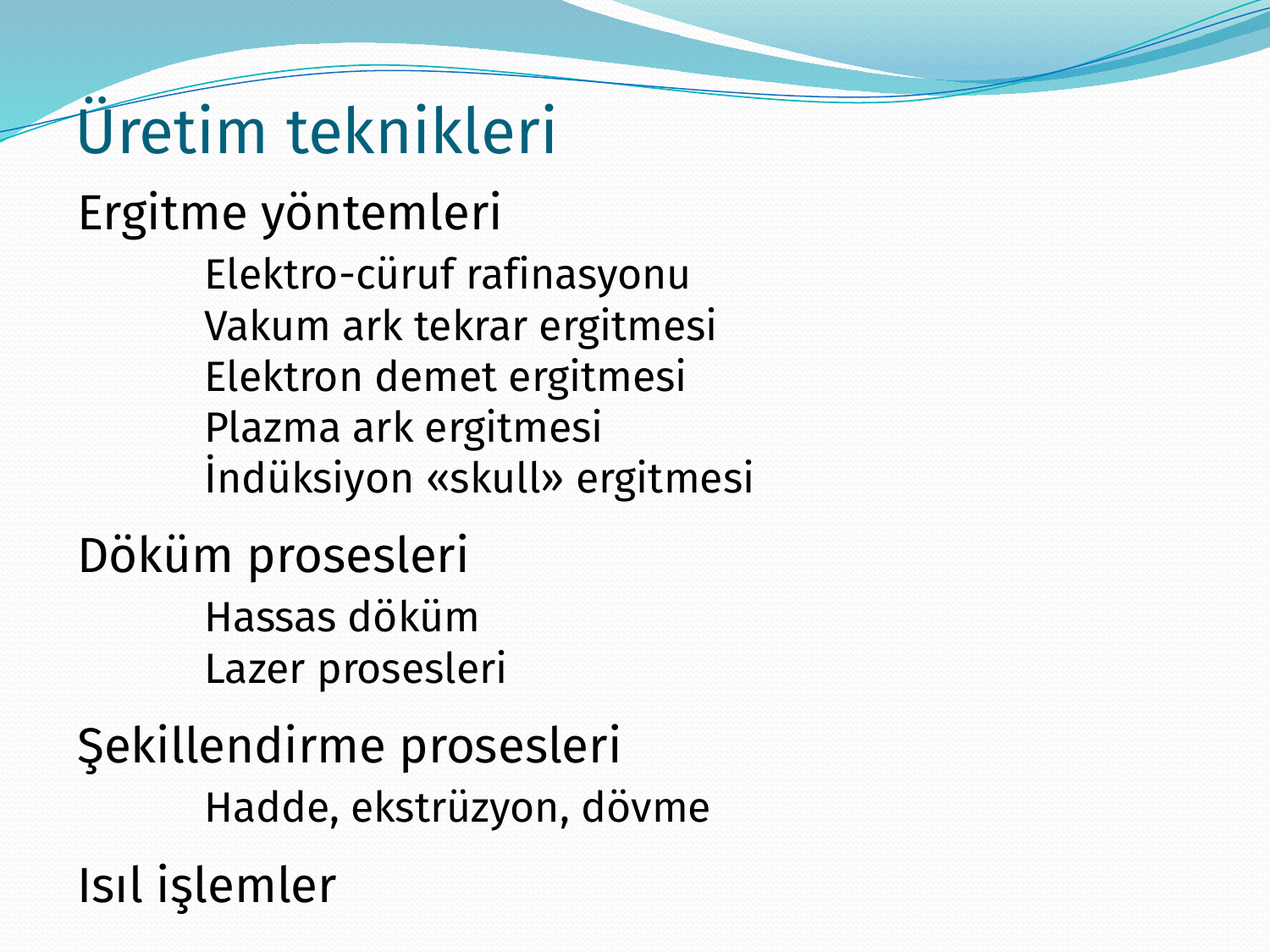

# Üretim teknikleri
Ergitme yöntemleri
	Elektro-cüruf rafinasyonu
	Vakum ark tekrar ergitmesi
	Elektron demet ergitmesi
	Plazma ark ergitmesi
	İndüksiyon «skull» ergitmesi
Döküm prosesleri
	Hassas döküm
	Lazer prosesleri
Şekillendirme prosesleri
	Hadde, ekstrüzyon, dövme
Isıl işlemler